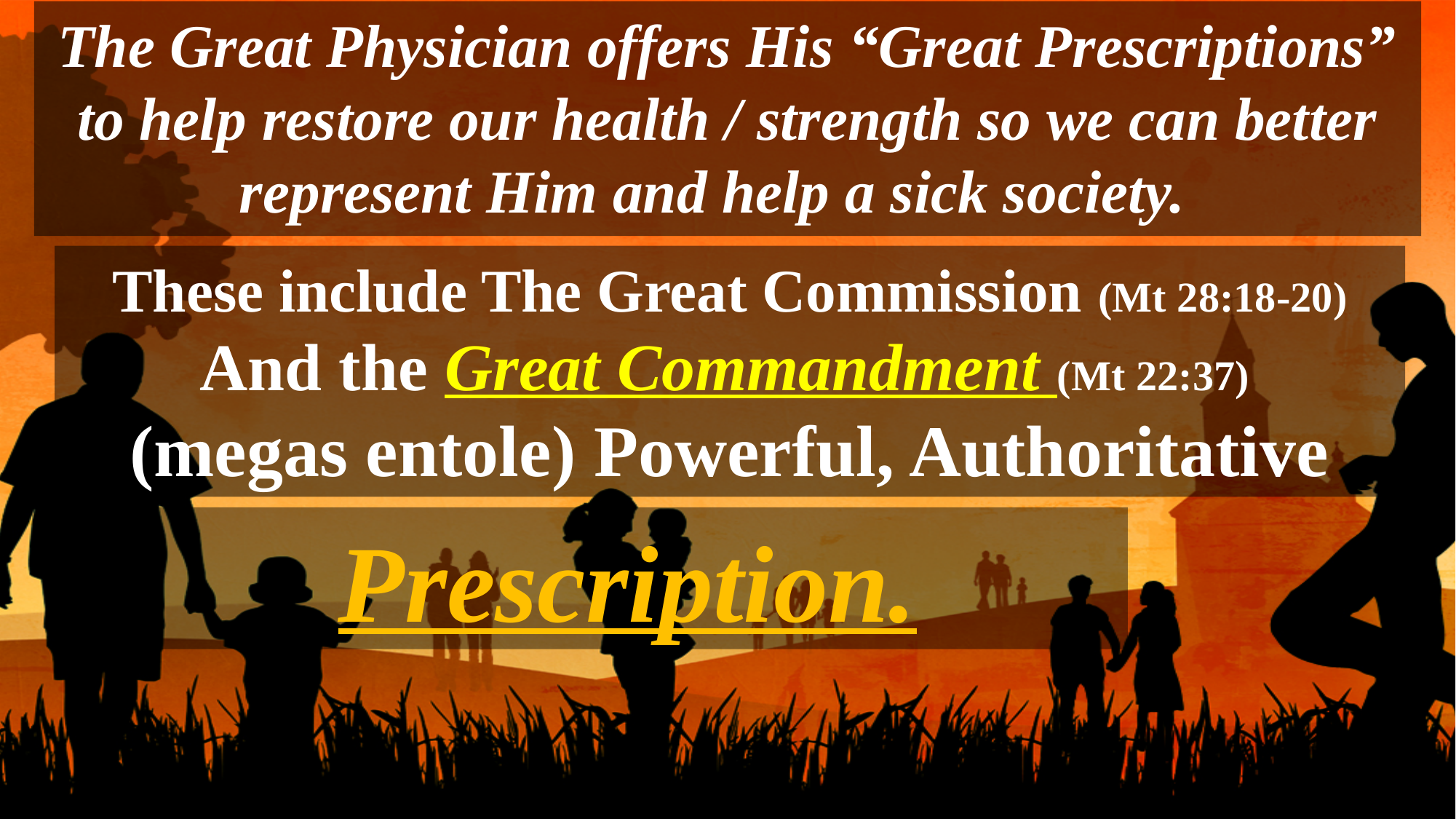

The Great Physician offers His “Great Prescriptions” to help restore our health / strength so we can better represent Him and help a sick society.
These include The Great Commission (Mt 28:18-20)
And the Great Commandment (Mt 22:37)
(megas entole) Powerful, Authoritative
Prescription.